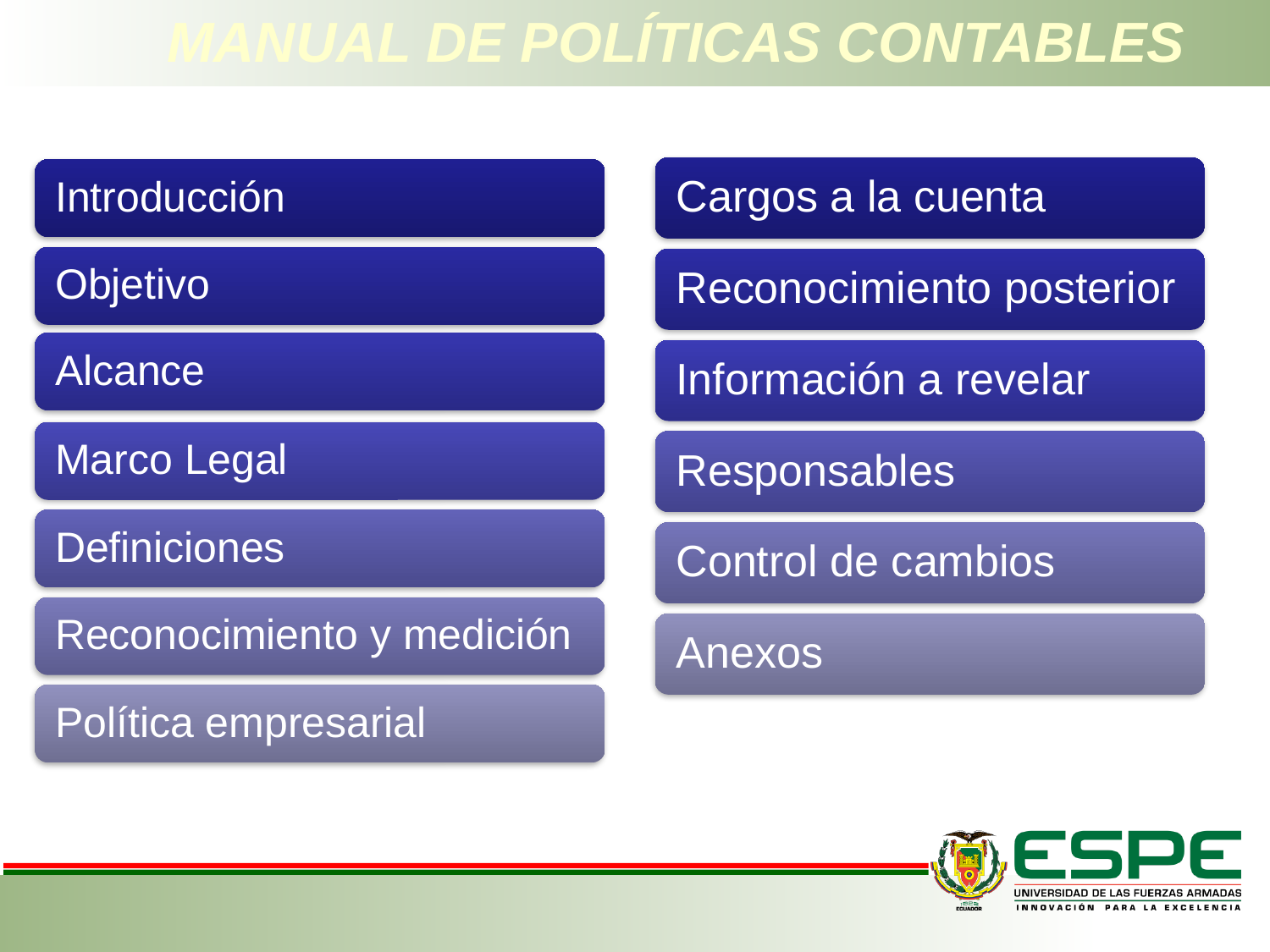

# MANUAL DE POLÍTICAS CONTABLES
Introducción
Objetivo
Alcance
Marco Legal
Definiciones
Reconocimiento y medición
Política empresarial
Cargos a la cuenta
Reconocimiento posterior
Información a revelar
Responsables
Control de cambios
Anexos